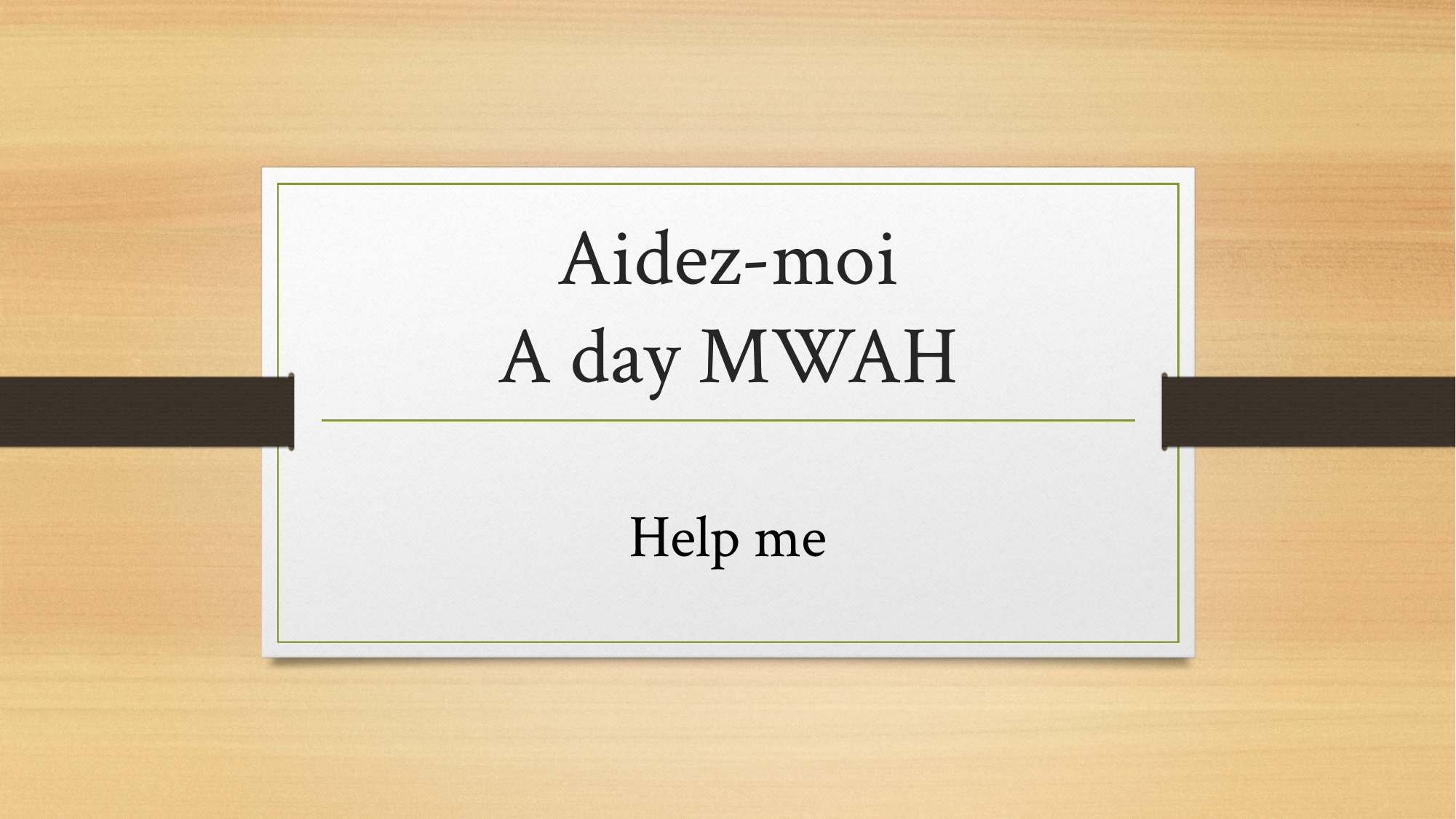

# Aidez-moi A day MWAH
Help me